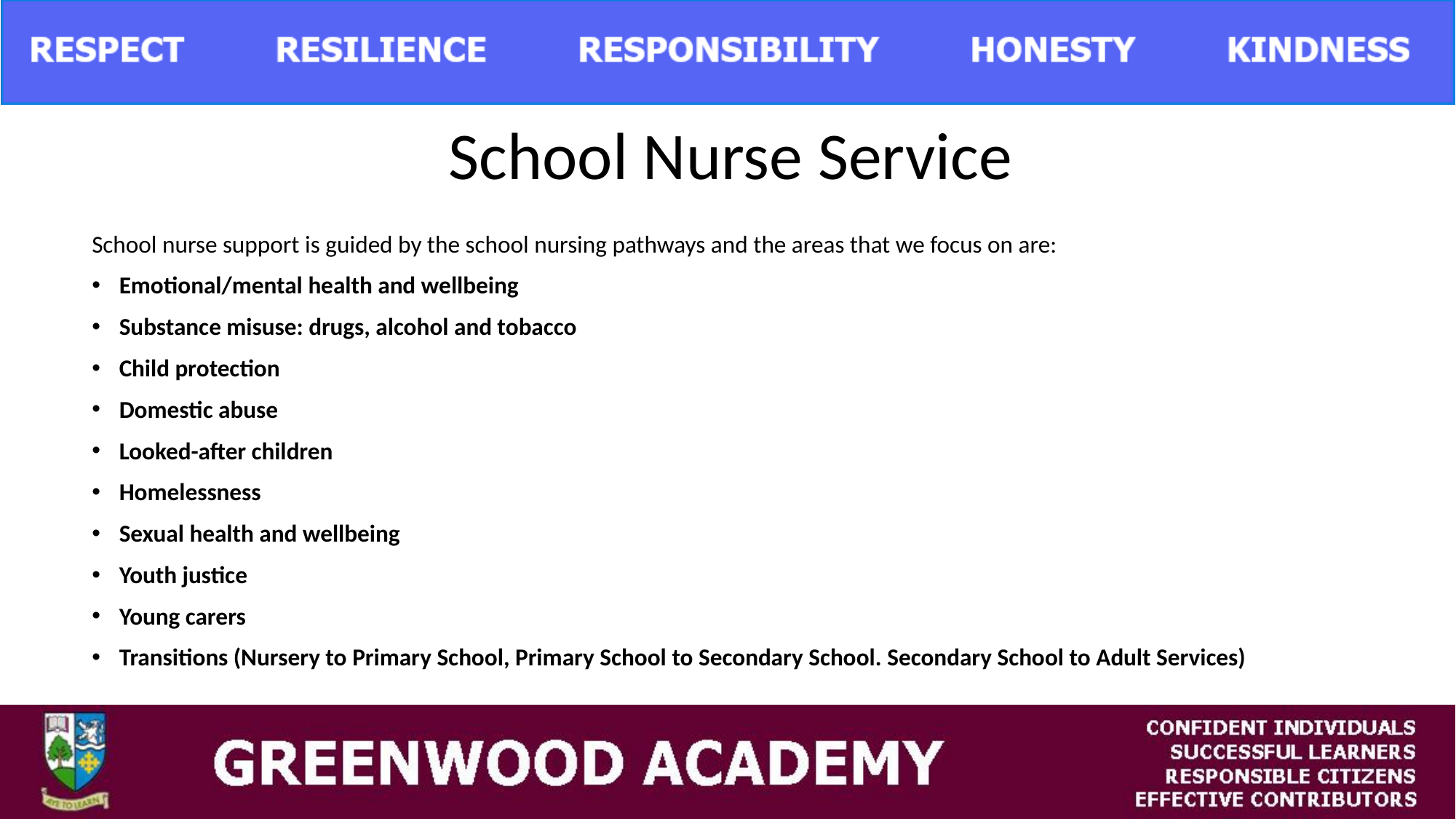

# School Nurse Service
School nurse support is guided by the school nursing pathways and the areas that we focus on are:
Emotional/mental health and wellbeing
Substance misuse: drugs, alcohol and tobacco
Child protection
Domestic abuse
Looked-after children
Homelessness
Sexual health and wellbeing
Youth justice
Young carers
Transitions (Nursery to Primary School, Primary School to Secondary School. Secondary School to Adult Services)